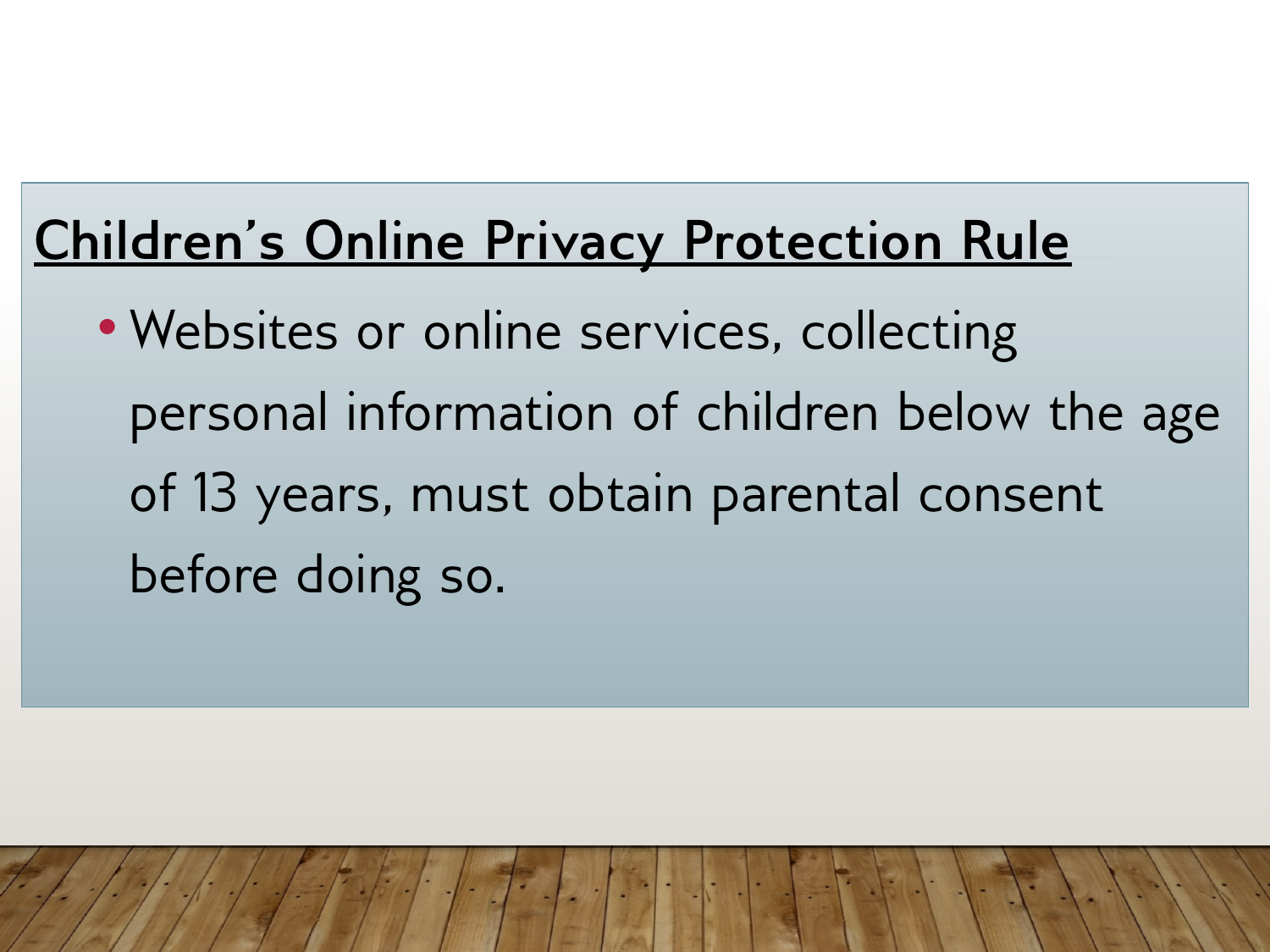

Children’s Online Privacy Protection Rule
Websites or online services, collecting personal information of children below the age of 13 years, must obtain parental consent before doing so.